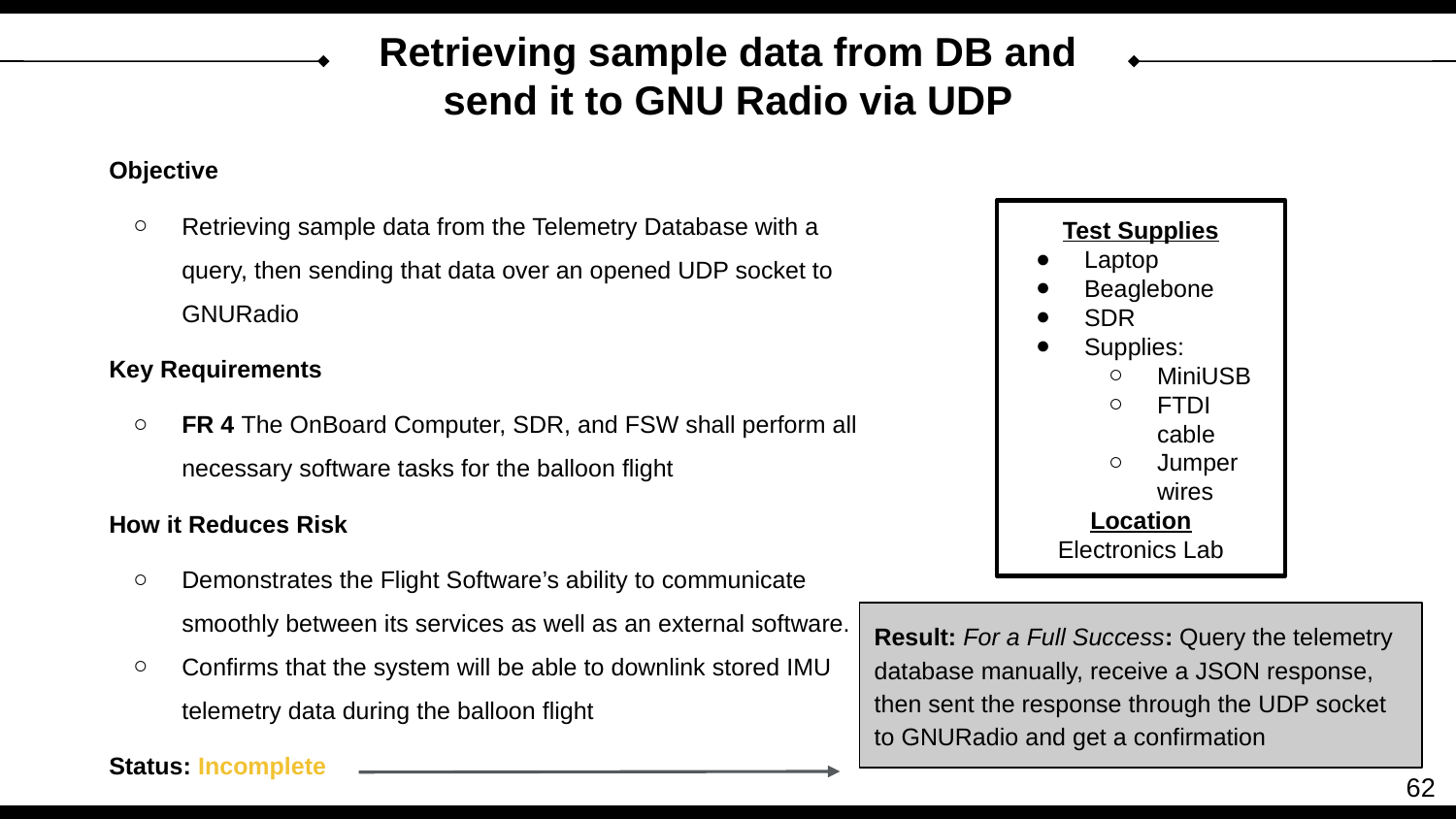

# Retrieving sample data from DB and send it to GNU Radio via UDP

Objective
Retrieving sample data from the Telemetry Database with a query, then sending that data over an opened UDP socket to GNURadio
Key Requirements
FR 4 The OnBoard Computer, SDR, and FSW shall perform all necessary software tasks for the balloon flight
How it Reduces Risk
Demonstrates the Flight Software’s ability to communicate smoothly between its services as well as an external software.
Confirms that the system will be able to downlink stored IMU telemetry data during the balloon flight
Status: Incomplete
Test Supplies
Laptop
Beaglebone
SDR
Supplies:
MiniUSB
FTDI cable
Jumper wires
Location
Electronics Lab

Result: For a Full Success: Query the telemetry database manually, receive a JSON response, then sent the response through the UDP socket to GNURadio and get a confirmation
62